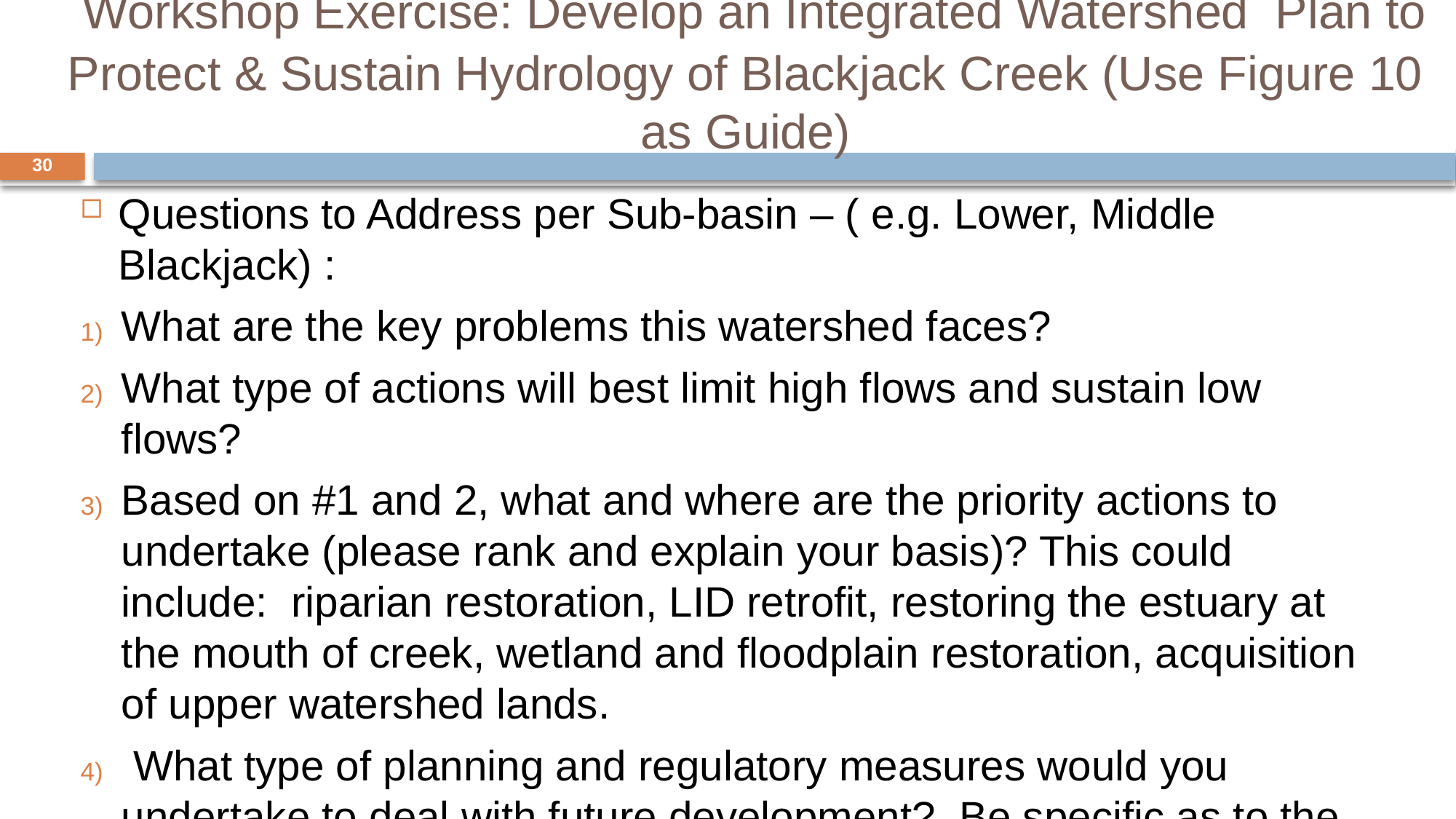

Workshop Exercise: Develop an Integrated Watershed  Plan to Protect & Sustain Hydrology of Blackjack Creek (Use Figure 10 as Guide)
30
Questions to Address per Sub-basin – ( e.g. Lower, Middle Blackjack) :
What are the key problems this watershed faces?
What type of actions will best limit high flows and sustain low flows?
Based on #1 and 2, what and where are the priority actions to undertake (please rank and explain your basis)? This could include:  riparian restoration, LID retrofit, restoring the estuary at the mouth of creek, wetland and floodplain restoration, acquisition of upper watershed lands.
 What type of planning and regulatory measures would you undertake to deal with future development?  Be specific as to the location of these measures.